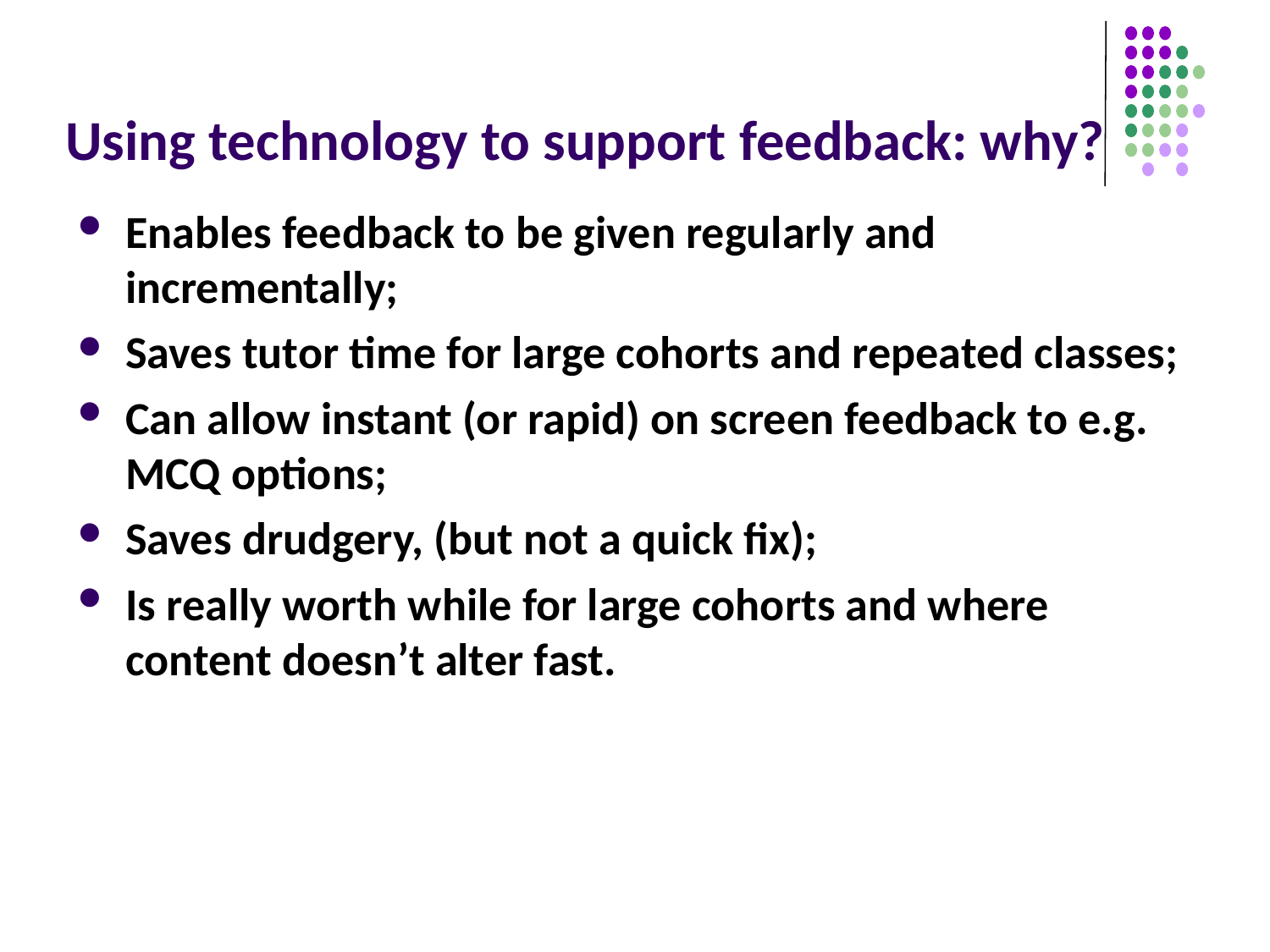

# Using technology to support feedback: why?
Enables feedback to be given regularly and incrementally;
Saves tutor time for large cohorts and repeated classes;
Can allow instant (or rapid) on screen feedback to e.g. MCQ options;
Saves drudgery, (but not a quick fix);
Is really worth while for large cohorts and where content doesn’t alter fast.